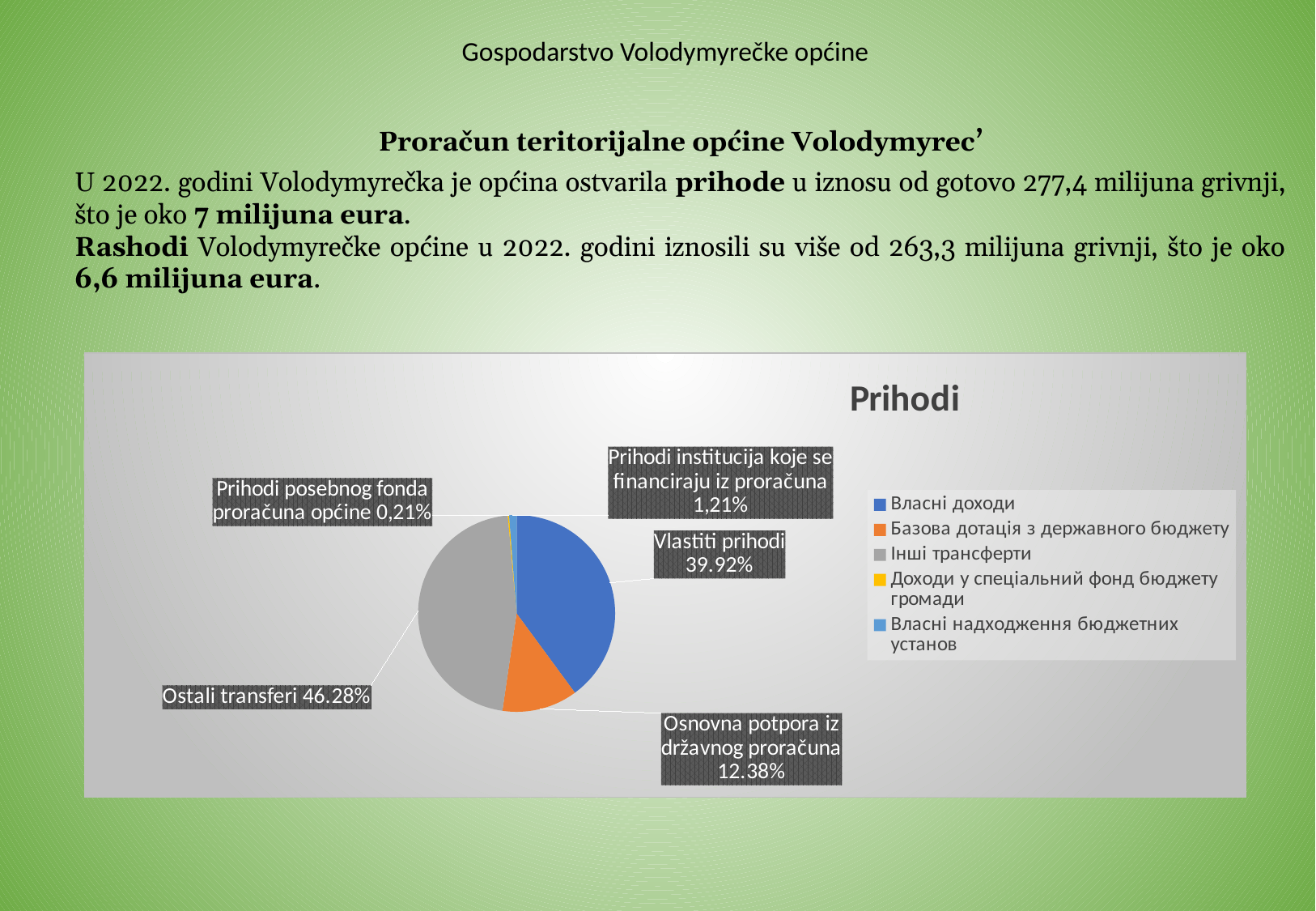

# Gospodarstvo Volodymyrečke općine
Proračun teritorijalne općine Volodymyrec’
U 2022. godini Volodymyrečka je općina ostvarila prihode u iznosu od gotovo 277,4 milijuna grivnji, što je oko 7 milijuna eura.
Rashodi Volodymyrečke općine u 2022. godini iznosili su više od 263,3 milijuna grivnji, što je oko 6,6 milijuna eura.

### Chart: Prihodi

| Category | Доходи |
|---|---|
| Власні доходи | 110727.9 |
| Базова дотація з державного бюджету | 34343.5 |
| Інші трансферти | 128361.2 |
| Доходи у спеціальний фонд бюджету громади | 581.2 |
| Власні надходження бюджетних установ | 3360.3 |